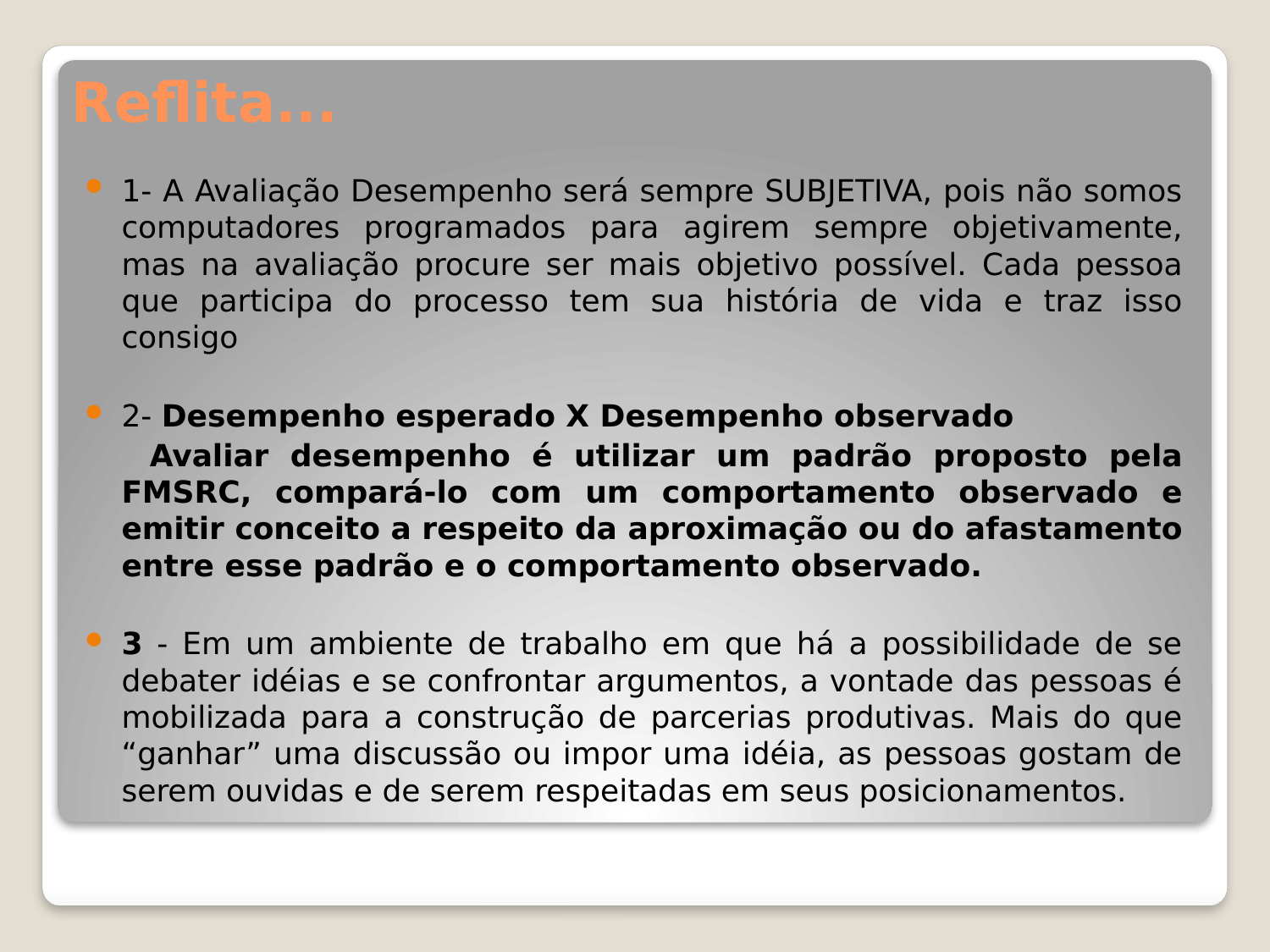

# Reflita...
1- A Avaliação Desempenho será sempre SUBJETIVA, pois não somos computadores programados para agirem sempre objetivamente, mas na avaliação procure ser mais objetivo possível. Cada pessoa que participa do processo tem sua história de vida e traz isso consigo

2- Desempenho esperado X Desempenho observado
   Avaliar desempenho é utilizar um padrão proposto pela FMSRC, compará-lo com um comportamento observado e emitir conceito a respeito da aproximação ou do afastamento entre esse padrão e o comportamento observado.

3 - Em um ambiente de trabalho em que há a possibilidade de se debater idéias e se confrontar argumentos, a vontade das pessoas é mobilizada para a construção de parcerias produtivas. Mais do que “ganhar” uma discussão ou impor uma idéia, as pessoas gostam de serem ouvidas e de serem respeitadas em seus posicionamentos.